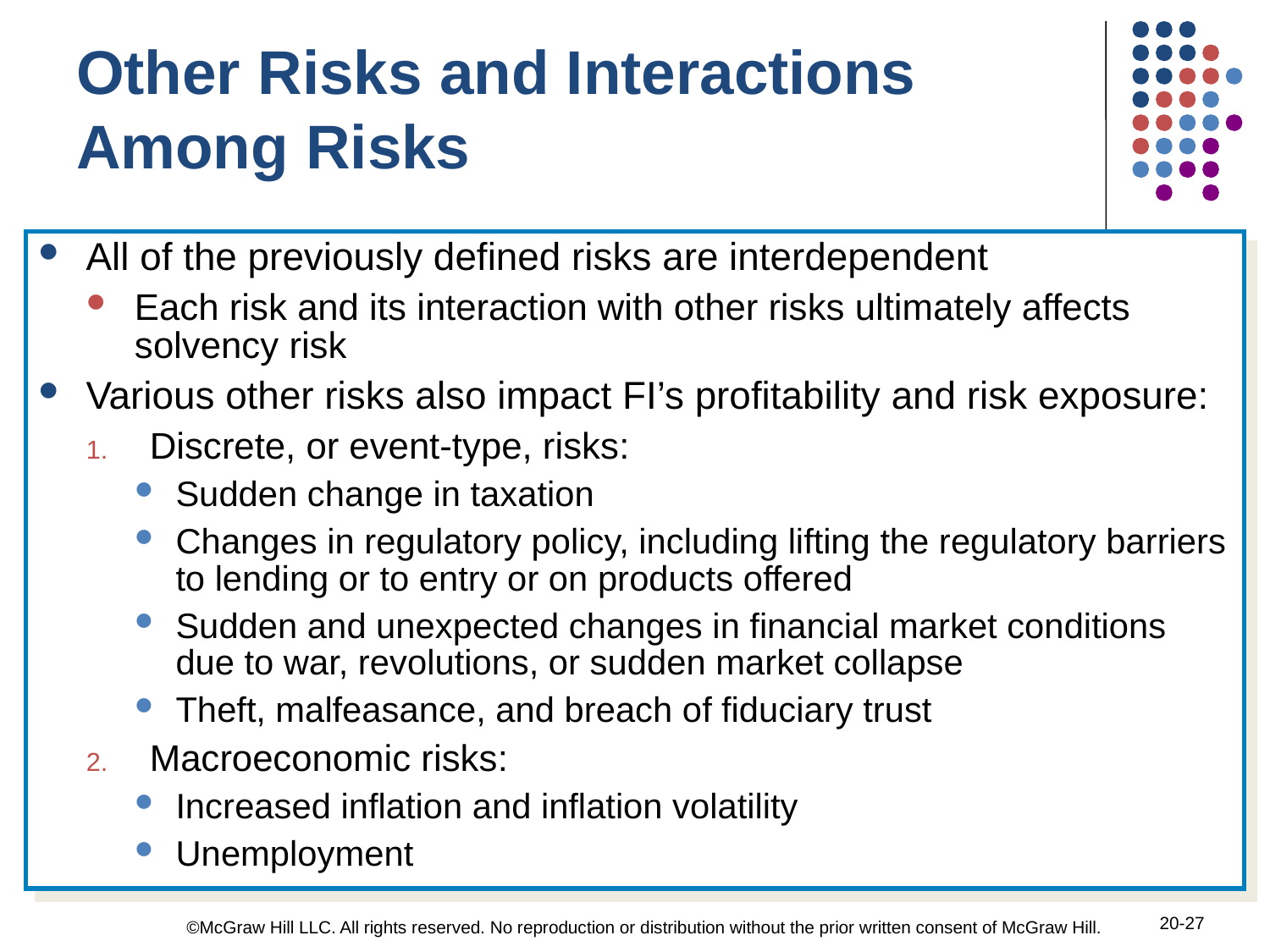

Other Risks and Interactions Among Risks
All of the previously defined risks are interdependent
Each risk and its interaction with other risks ultimately affects solvency risk
Various other risks also impact FI’s profitability and risk exposure:
Discrete, or event-type, risks:
Sudden change in taxation
Changes in regulatory policy, including lifting the regulatory barriers to lending or to entry or on products offered
Sudden and unexpected changes in financial market conditions due to war, revolutions, or sudden market collapse
Theft, malfeasance, and breach of fiduciary trust
Macroeconomic risks:
Increased inflation and inflation volatility
Unemployment

20-27
©McGraw Hill LLC. All rights reserved. No reproduction or distribution without the prior written consent of McGraw Hill.